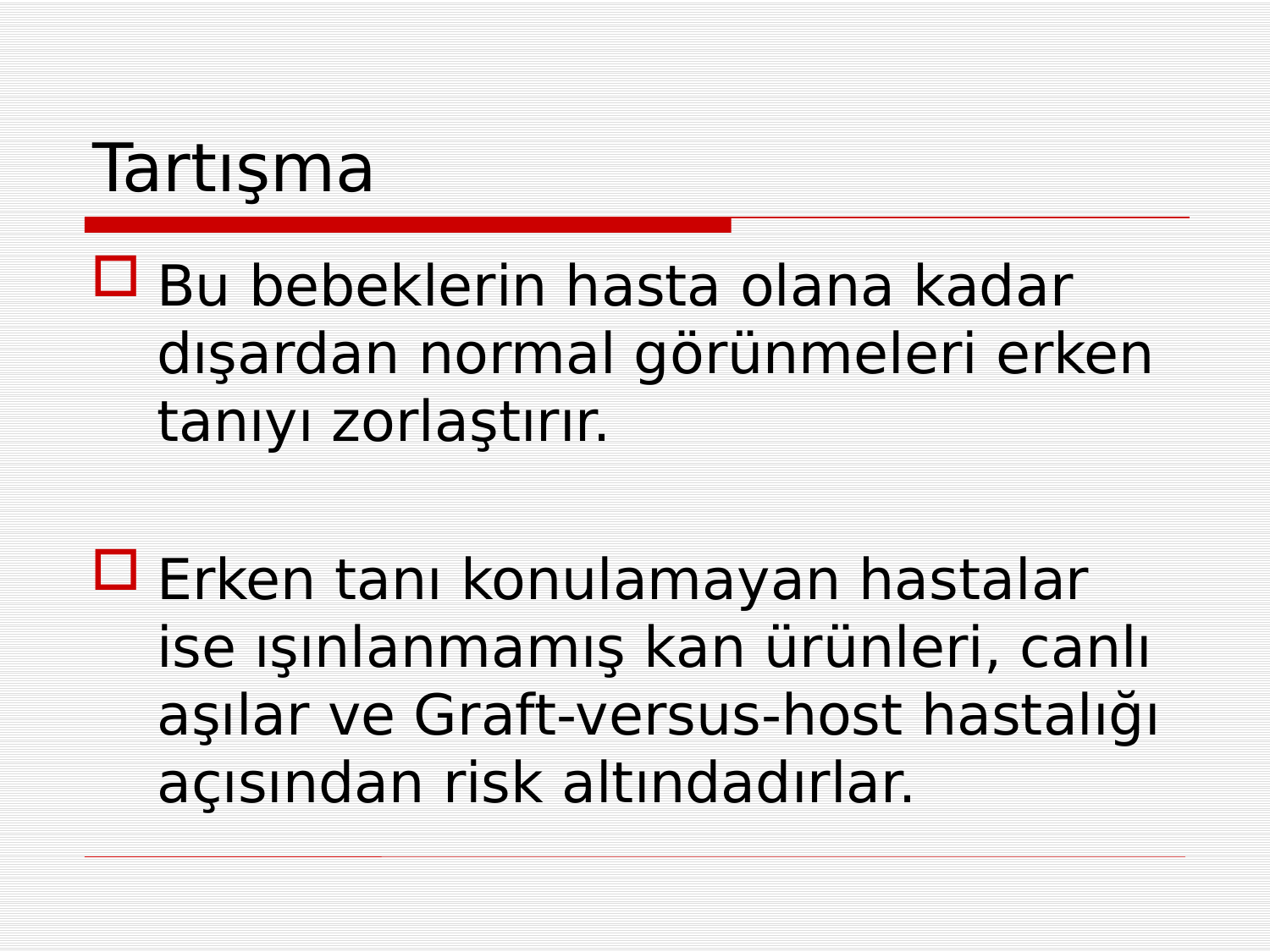

# Tartışma
Bu bebeklerin hasta olana kadar dışardan normal görünmeleri erken tanıyı zorlaştırır.

Erken tanı konulamayan hastalar ise ışınlanmamış kan ürünleri, canlı aşılar ve Graft-versus-host hastalığı açısından risk altındadırlar.